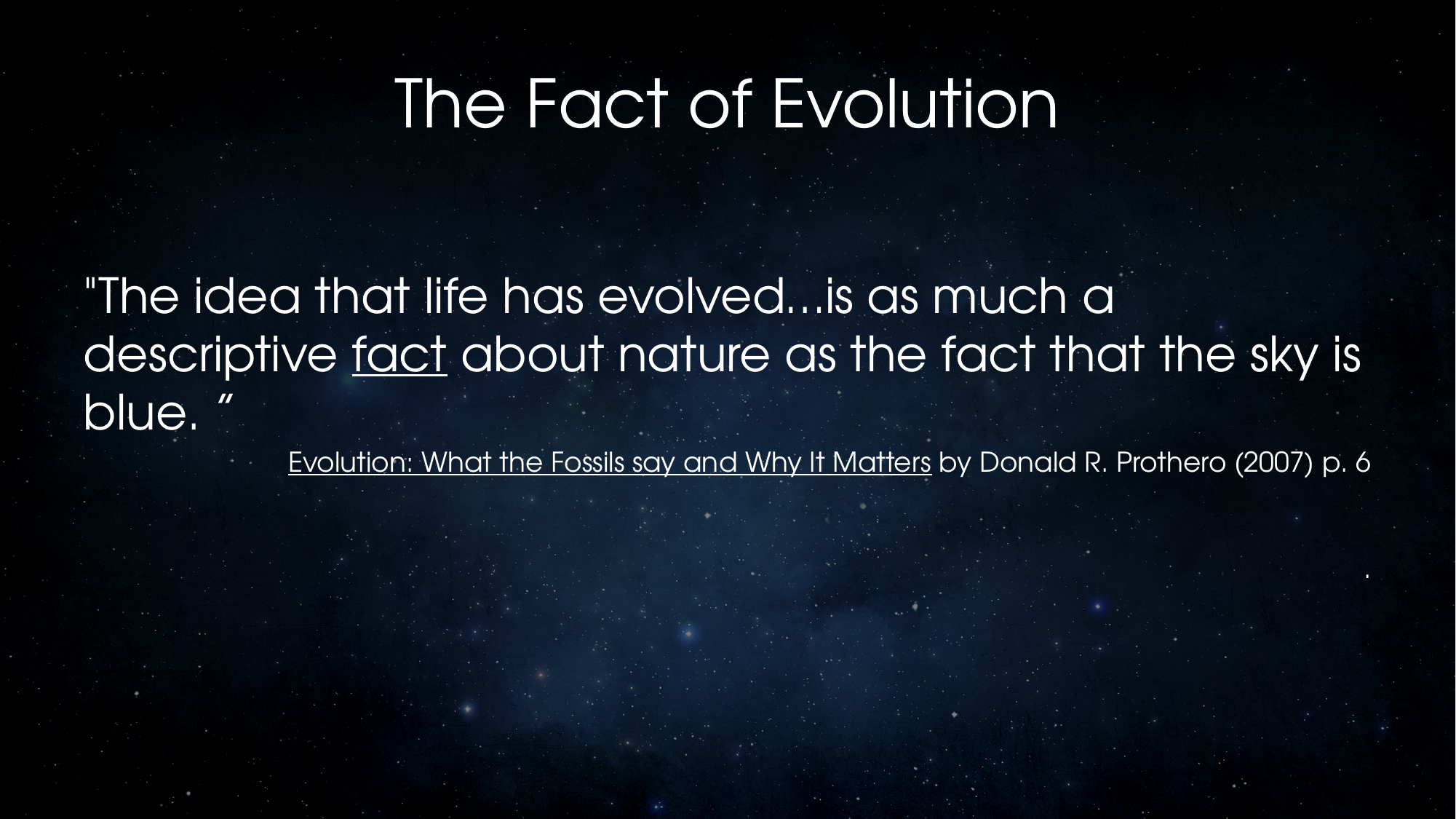

# The Fact of Evolution

"The idea that life has evolved…is as much a descriptive fact about nature as the fact that the sky is blue. ”
Evolution: What the Fossils say and Why It Matters by Donald R. Prothero (2007) p. 6

.